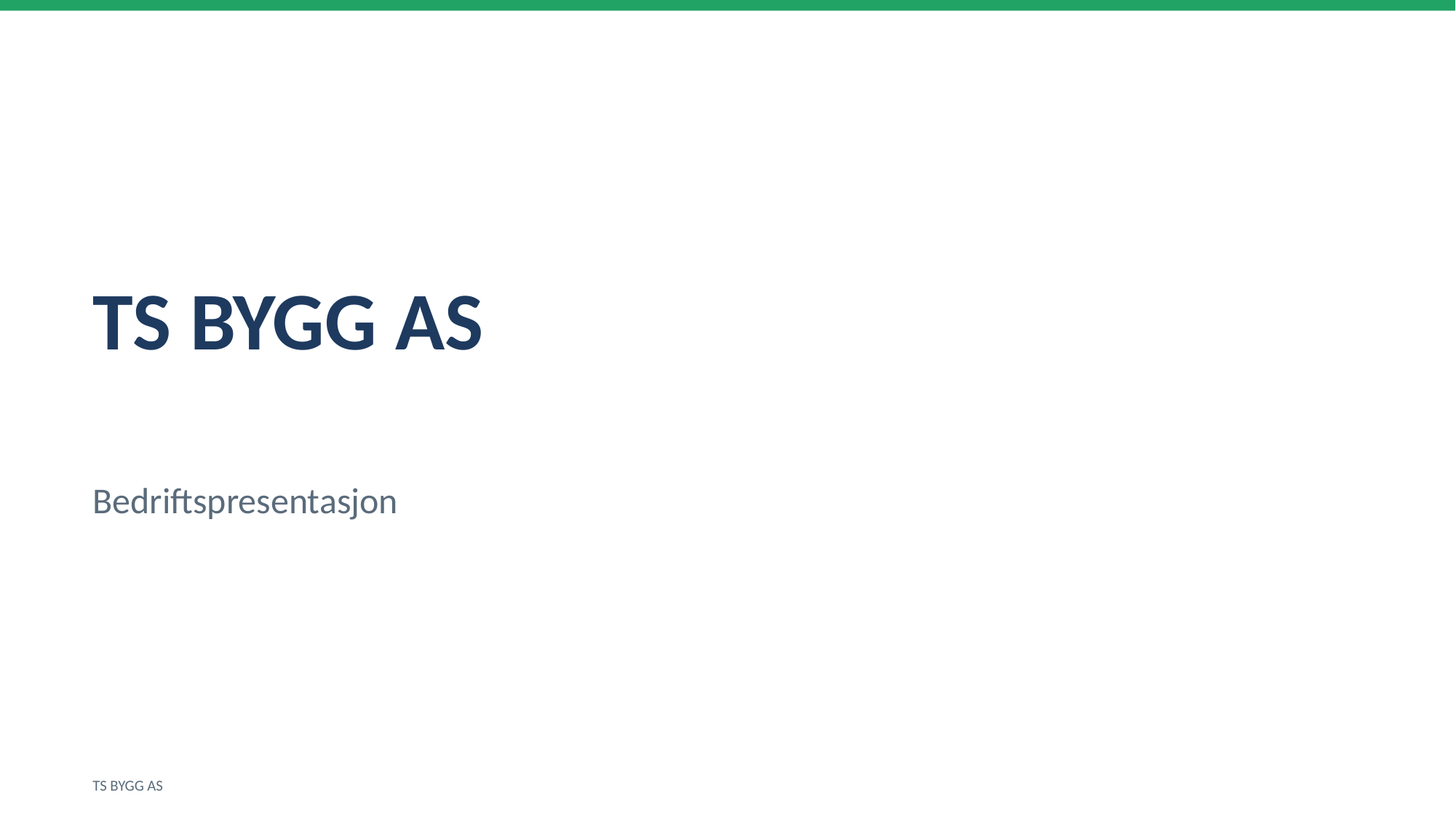

TS BYGG AS
Bedriftspresentasjon
TS BYGG AS